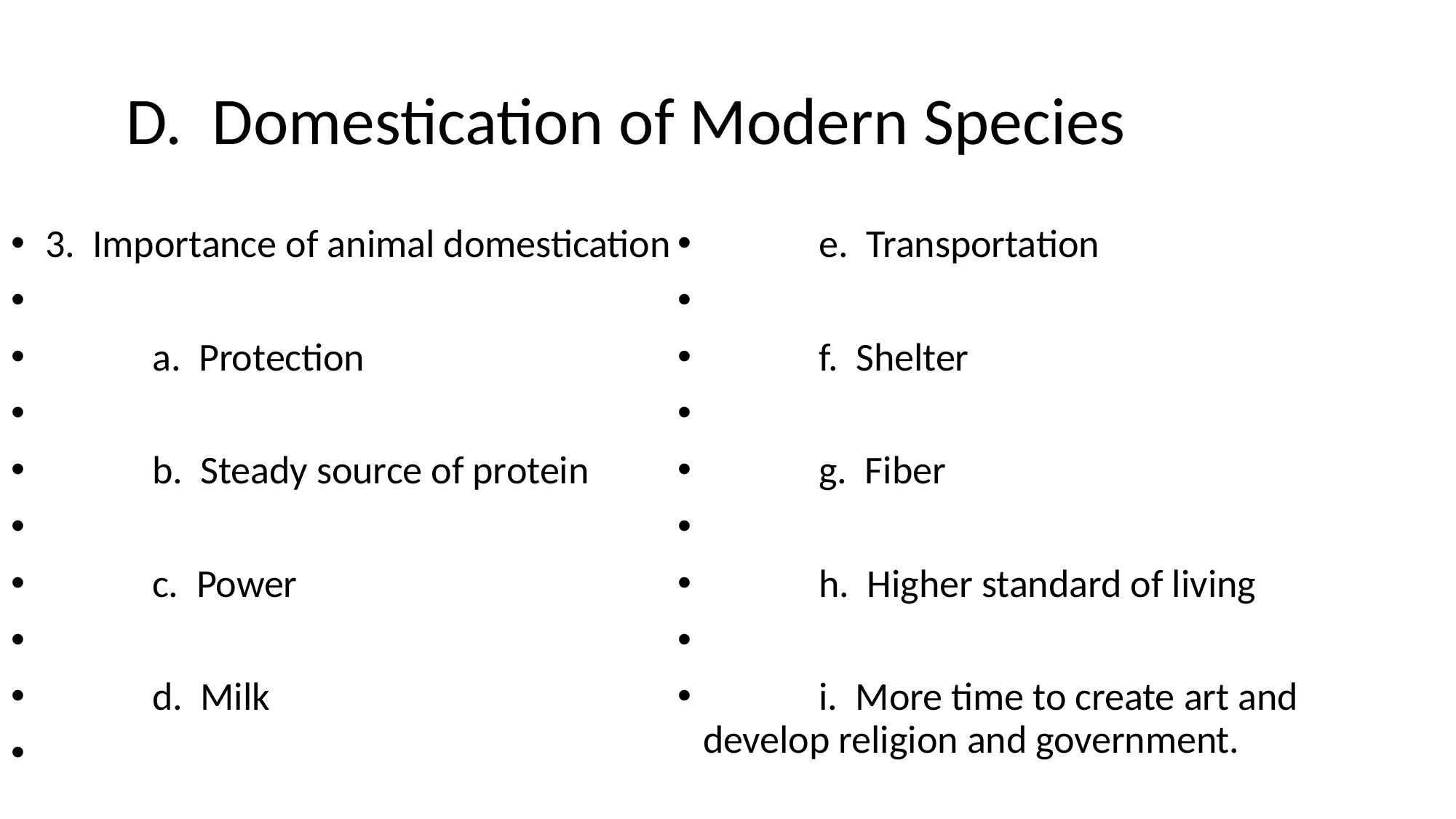

# D.  Domestication of Modern Species
 3.  Importance of animal domestication

             a.  Protection

             b.  Steady source of protein

             c.  Power

             d.  Milk

             e.  Transportation

             f.  Shelter

             g.  Fiber

             h.  Higher standard of living

             i.  More time to create art and develop religion and government.